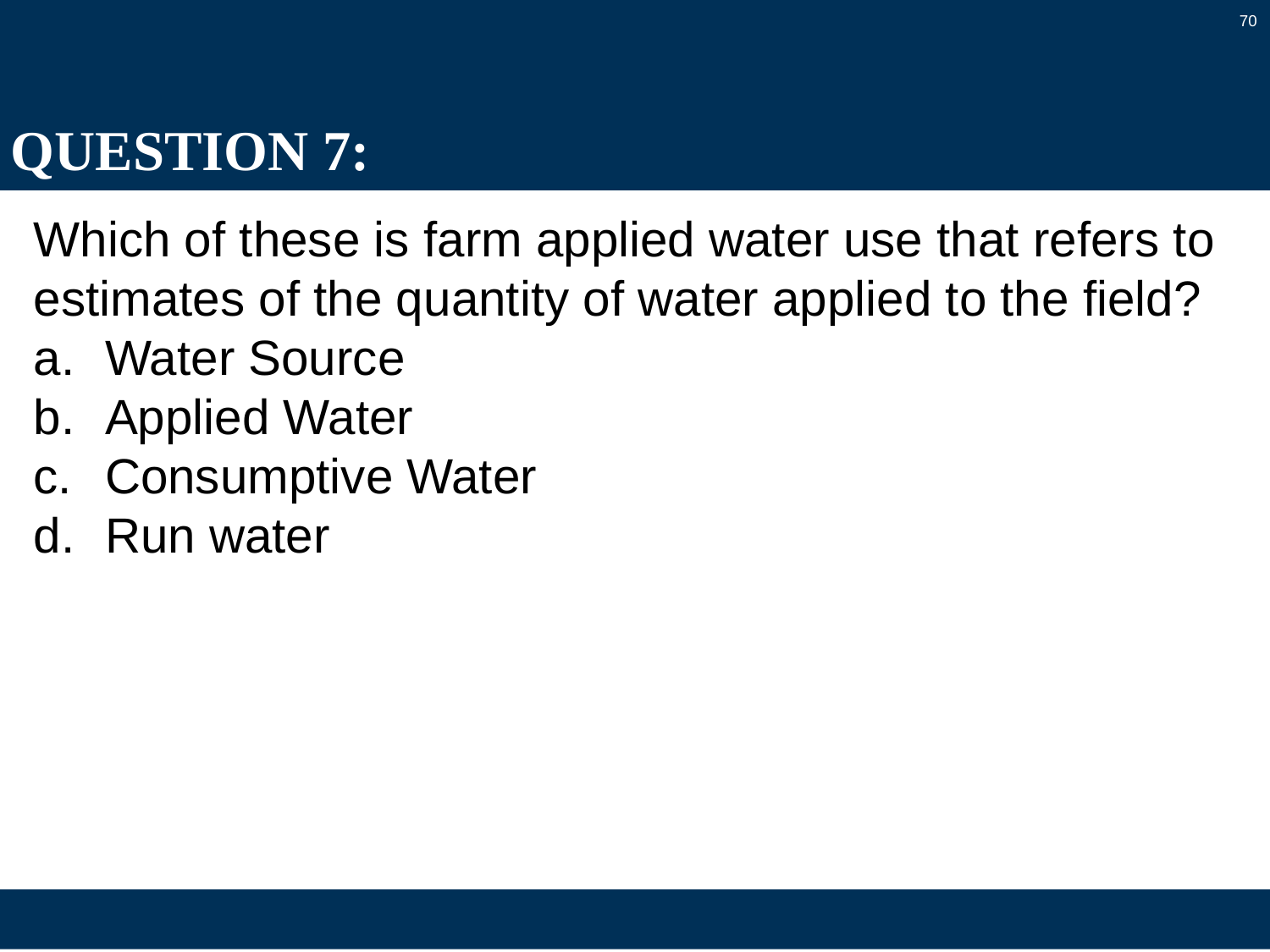

70
# QUESTION 7:
Which of these is farm applied water use that refers to estimates of the quantity of water applied to the field?
Water Source
Applied Water
Consumptive Water
Run water